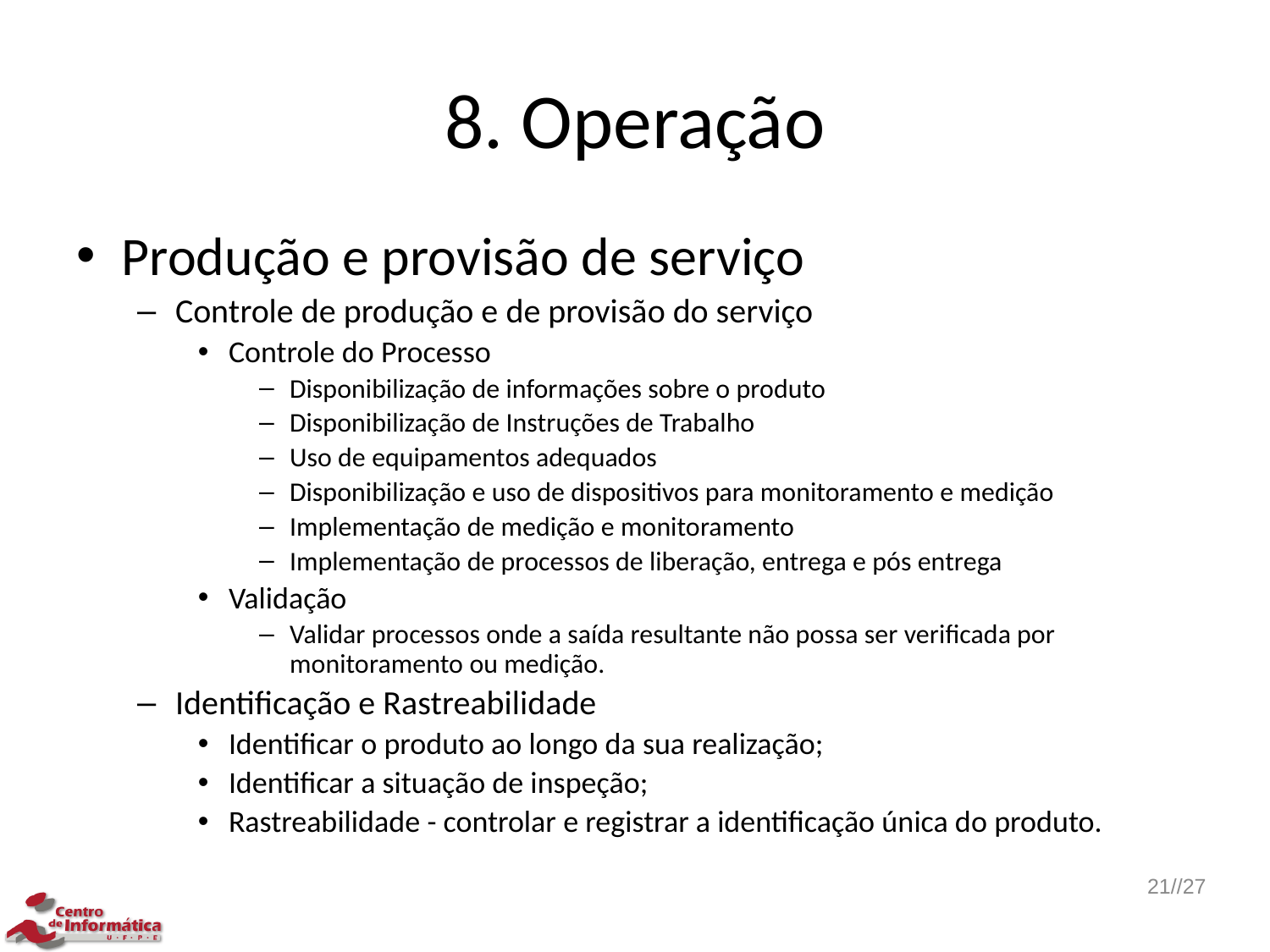

# 8. Operação
Produção e provisão de serviço
Controle de produção e de provisão do serviço
Controle do Processo
Disponibilização de informações sobre o produto
Disponibilização de Instruções de Trabalho
Uso de equipamentos adequados
Disponibilização e uso de dispositivos para monitoramento e medição
Implementação de medição e monitoramento
Implementação de processos de liberação, entrega e pós entrega
Validação
Validar processos onde a saída resultante não possa ser verificada por monitoramento ou medição.
Identificação e Rastreabilidade
Identificar o produto ao longo da sua realização;
Identificar a situação de inspeção;
Rastreabilidade - controlar e registrar a identificação única do produto.
21//27